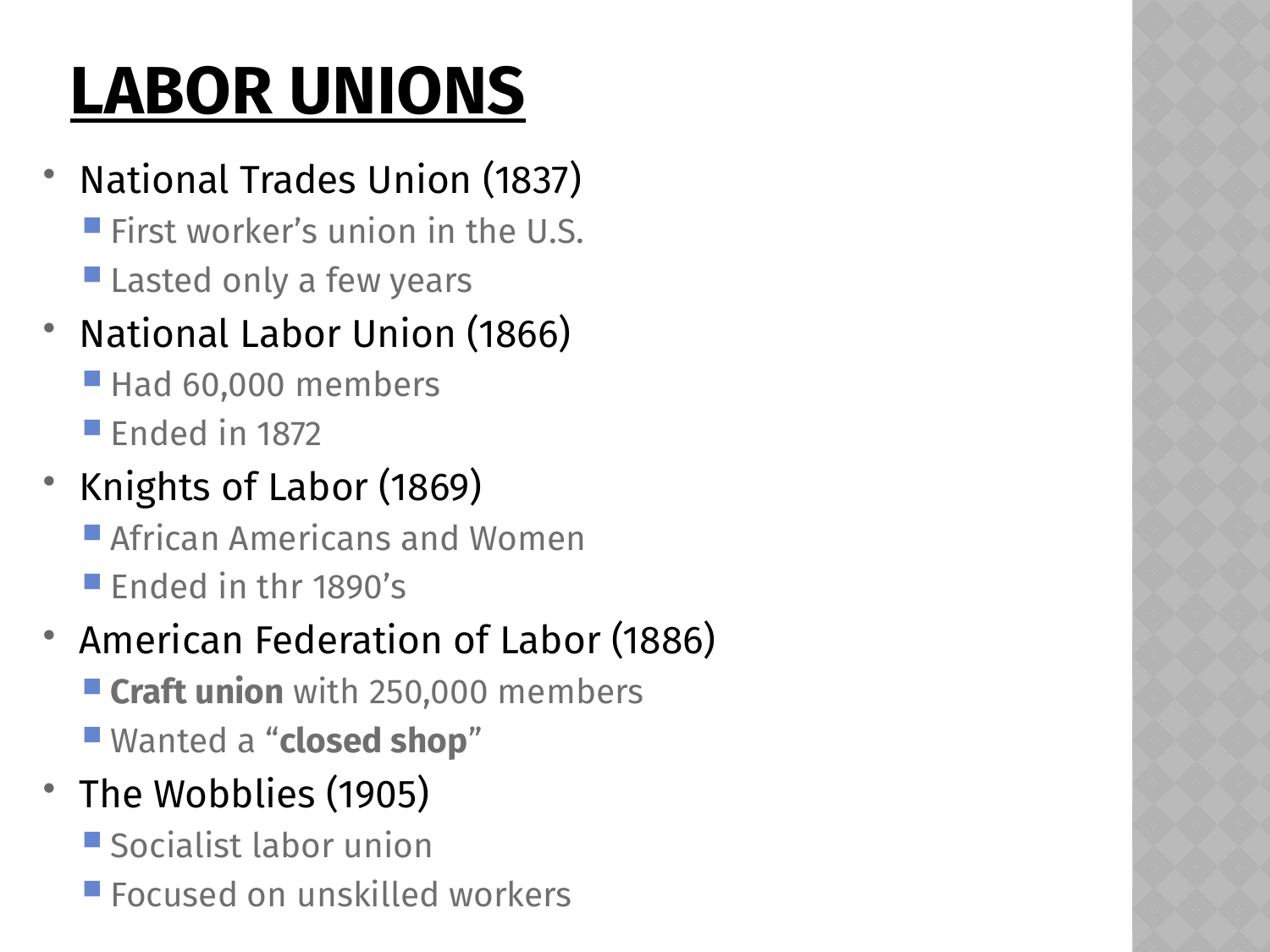

# Labor Unions
National Trades Union (1837)
First worker’s union in the U.S.
Lasted only a few years
National Labor Union (1866)
Had 60,000 members
Ended in 1872
Knights of Labor (1869)
African Americans and Women
Ended in thr 1890’s
American Federation of Labor (1886)
Craft union with 250,000 members
Wanted a “closed shop”
The Wobblies (1905)
Socialist labor union
Focused on unskilled workers